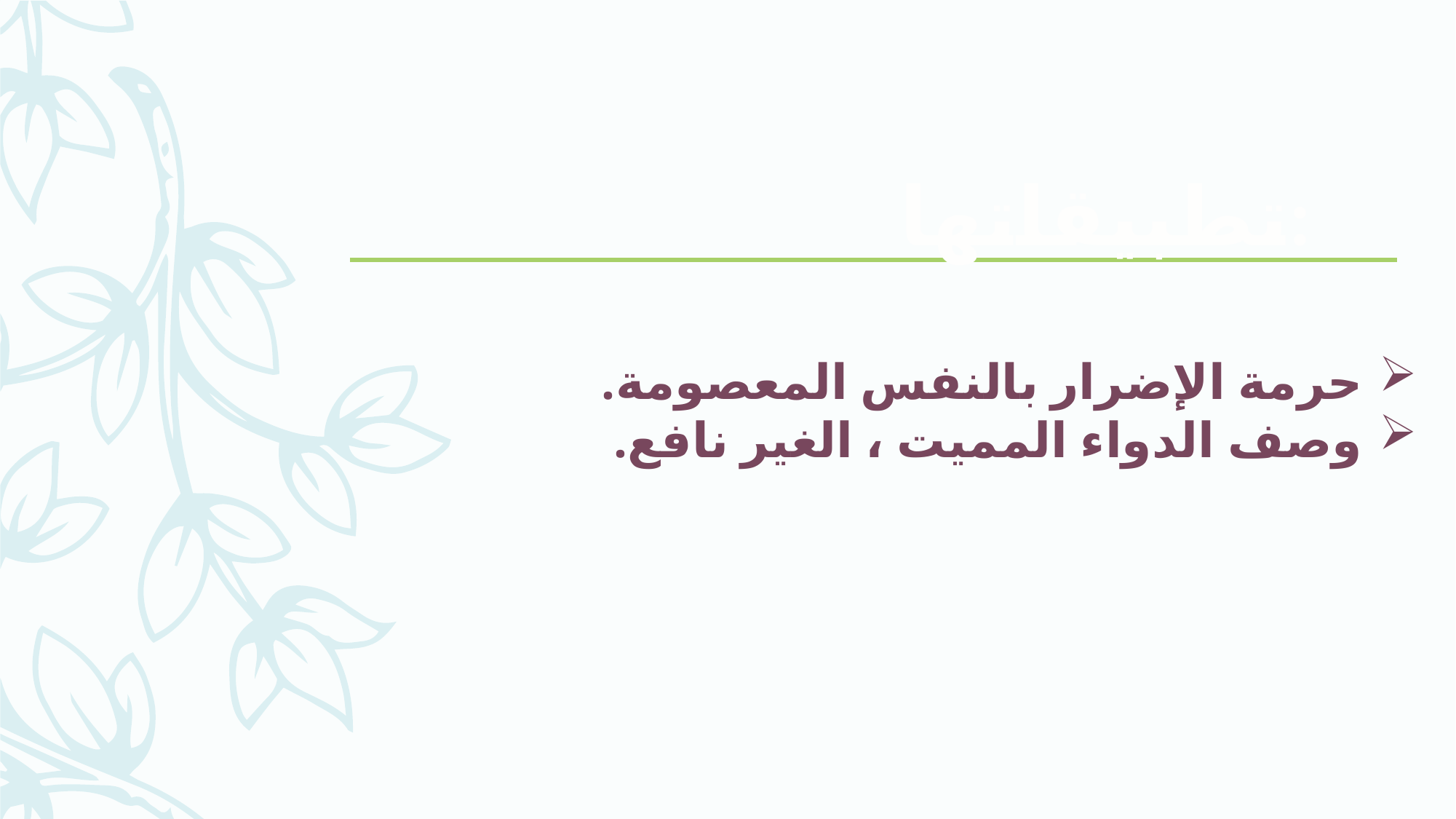

تطبيقاتها:
حرمة الإضرار بالنفس المعصومة.
وصف الدواء المميت ، الغير نافع.